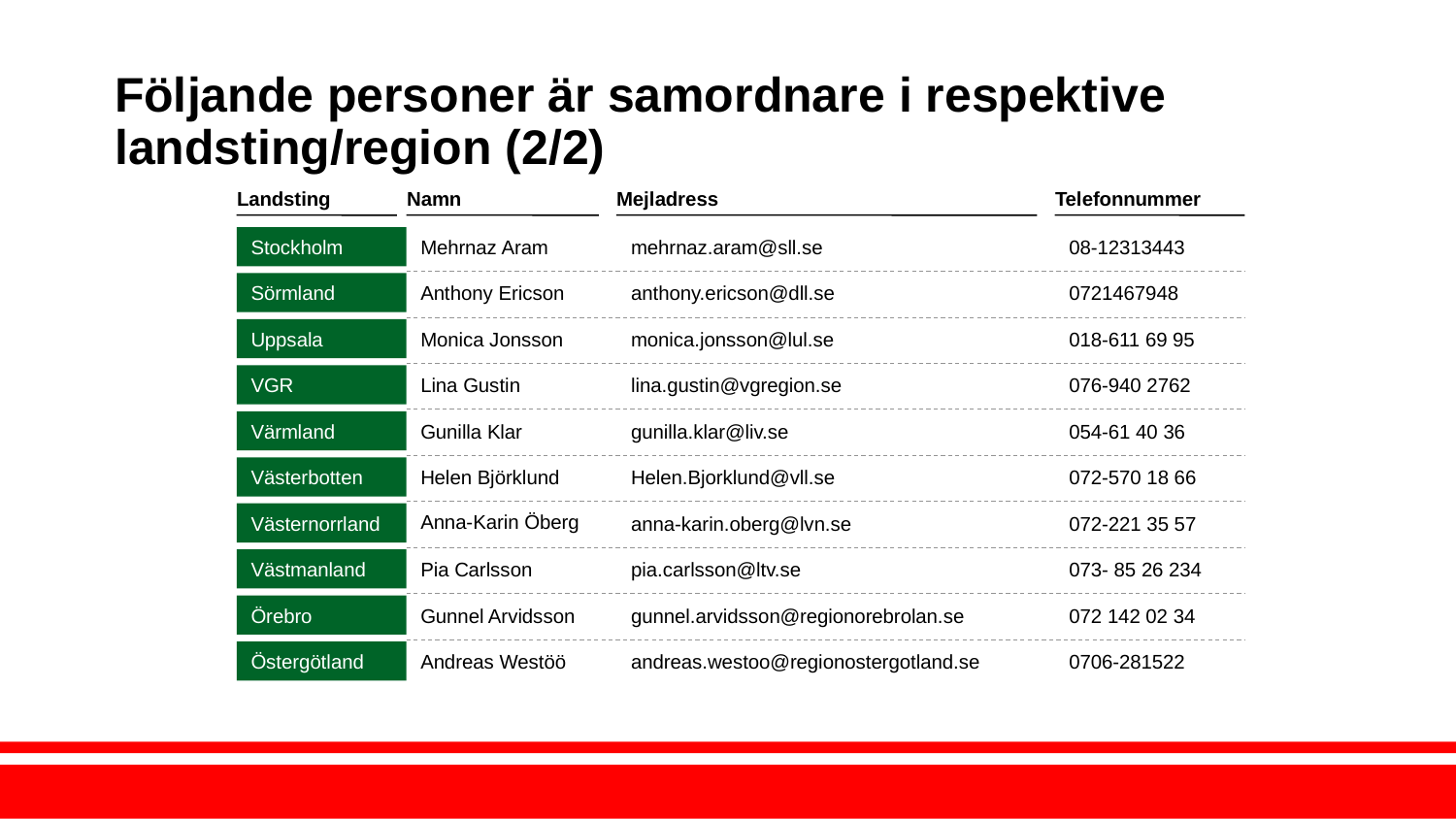

# Följande personer är samordnare i respektive landsting/region (2/2)
Landsting
Namn
Mejladress

mehrnaz.aram@sll.se
anthony.ericson@dll.se
monica.jonsson@lul.se
lina.gustin@vgregion.se
gunilla.klar@liv.se
Helen.Bjorklund@vll.se
anna-karin.oberg@lvn.se
pia.carlsson@ltv.se
gunnel.arvidsson@regionorebrolan.se
andreas.westoo@regionostergotland.se
Telefonnummer

08-12313443
0721467948
018-611 69 95
076-940 2762
054-61 40 36
072-570 18 66
072-221 35 57
073- 85 26 234
072 142 02 34
0706-281522

Stockholm
Mehrnaz Aram
Sörmland
Anthony Ericson
Uppsala
Monica Jonsson
VGR
Lina Gustin
Värmland
Gunilla Klar
Västerbotten
Helen Björklund
Anna-Karin Öberg
Västernorrland
Västmanland
Pia Carlsson
Örebro
Gunnel Arvidsson
Östergötland
Andreas Westöö